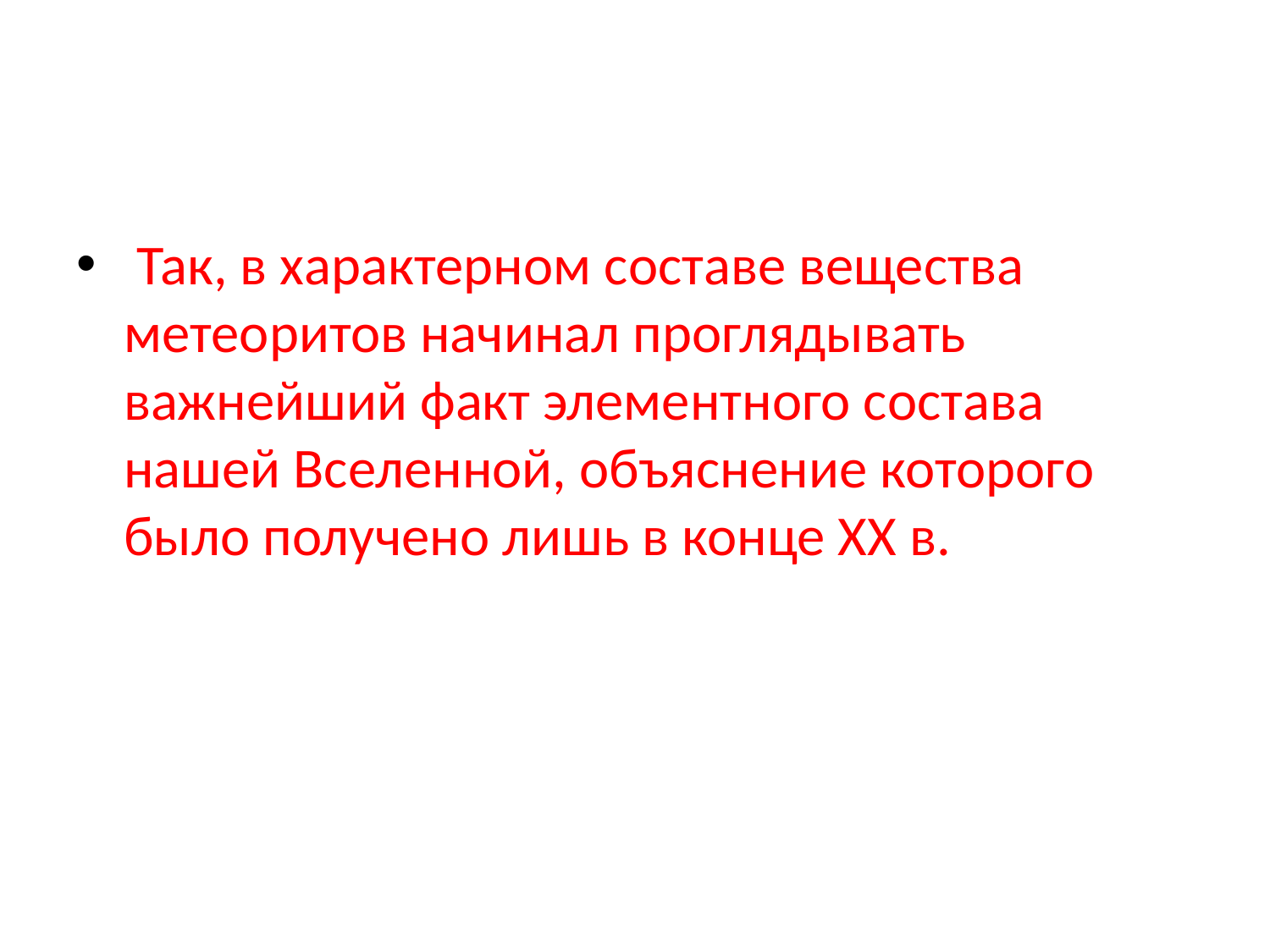

Так, в характерном составе вещества метеоритов начинал проглядывать важнейший факт элементного состава нашей Вселенной, объяснение которого было получено лишь в конце ХХ в.